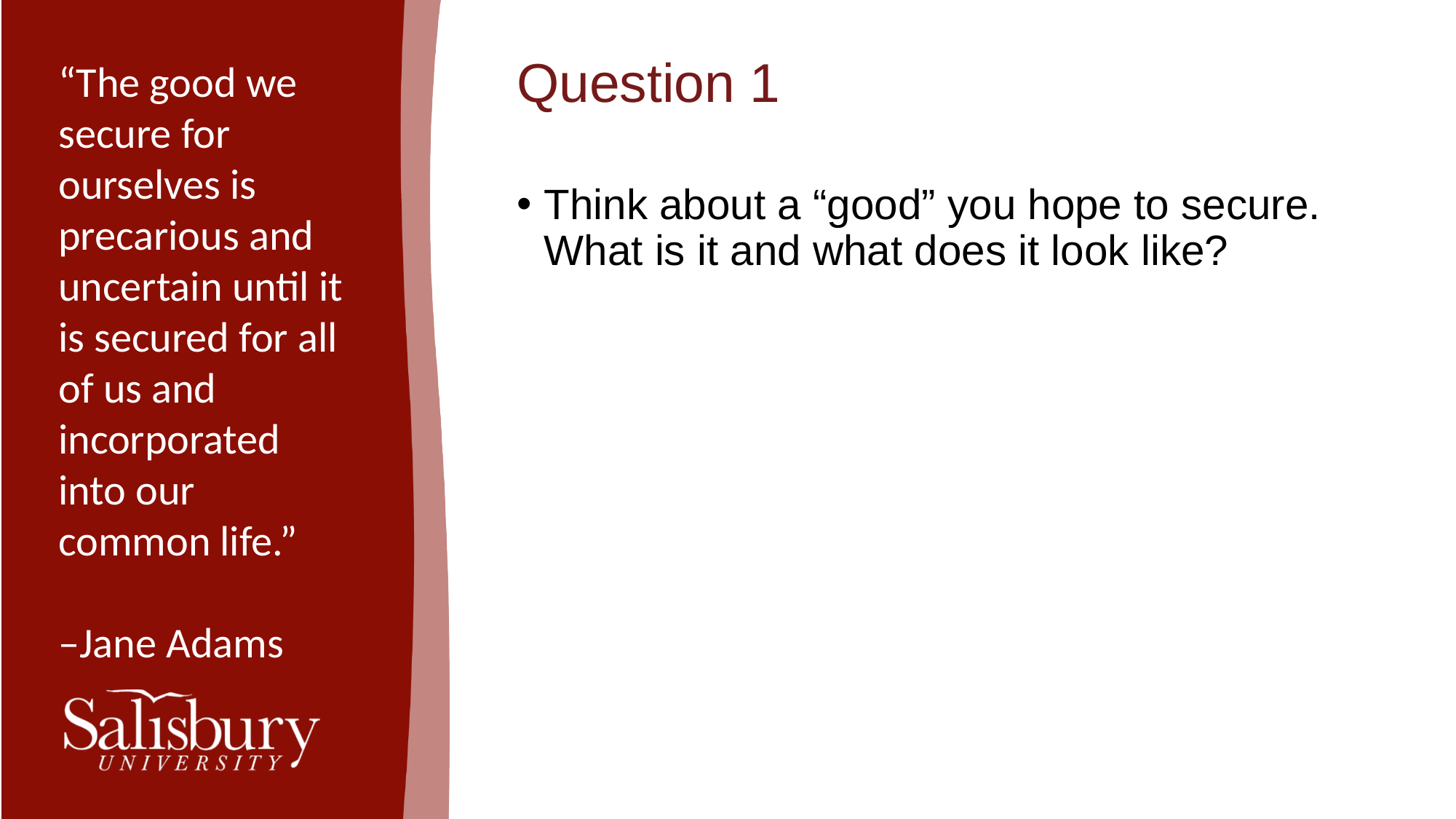

# “The good we secure for ourselves is precarious and uncertain until it is secured for all of us and incorporated into our common life.” –Jane Adams
Question 1
Think about a “good” you hope to secure. What is it and what does it look like?